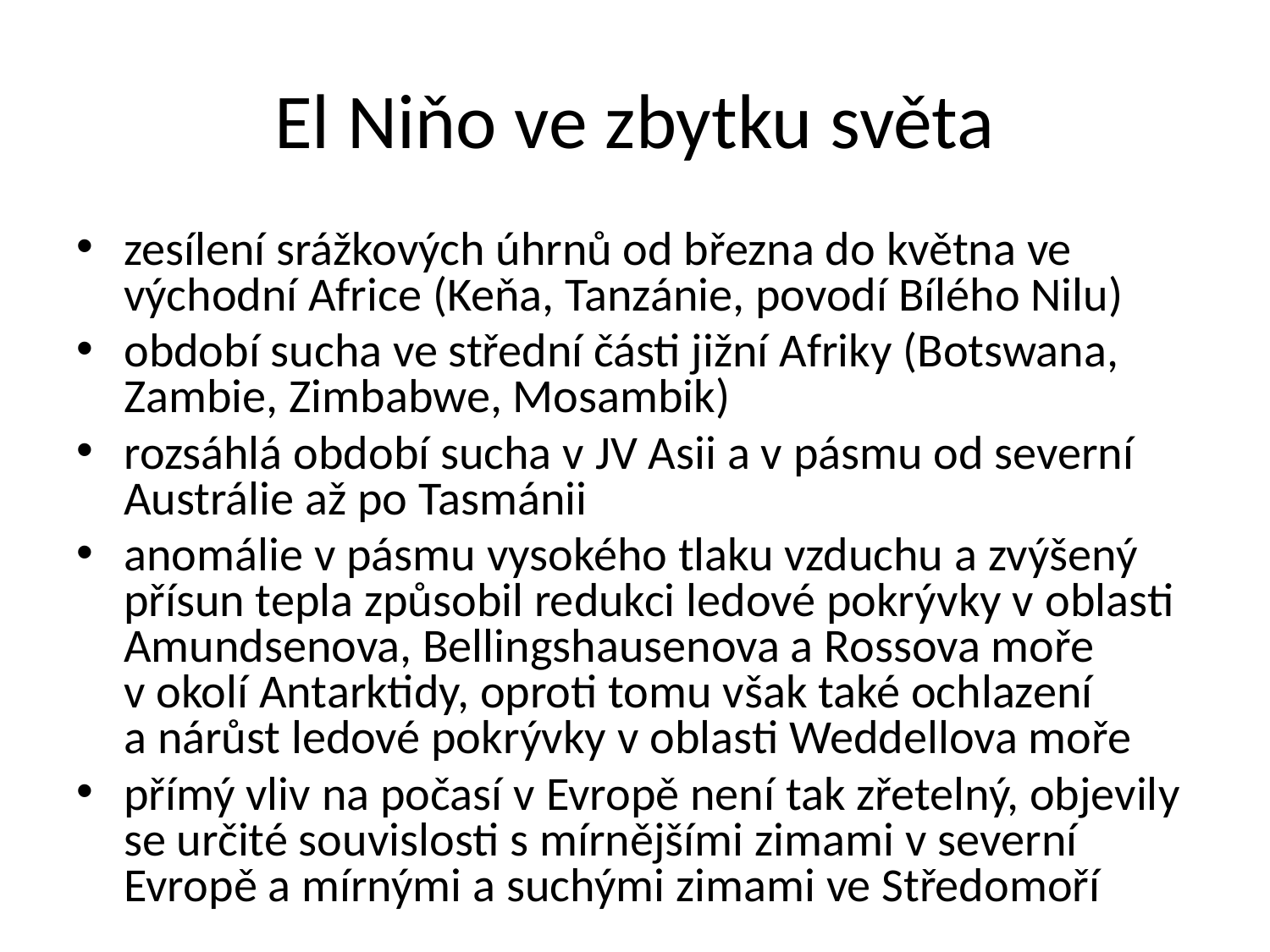

# El Niňo ve zbytku světa
zesílení srážkových úhrnů od března do května ve východní Africe (Keňa, Tanzánie, povodí Bílého Nilu)
období sucha ve střední části jižní Afriky (Botswana, Zambie, Zimbabwe, Mosambik)
rozsáhlá období sucha v JV Asii a v pásmu od severní Austrálie až po Tasmánii
anomálie v pásmu vysokého tlaku vzduchu a zvýšený přísun tepla způsobil redukci ledové pokrývky v oblasti Amundsenova, Bellingshausenova a Rossova moře v okolí Antarktidy, oproti tomu však také ochlazení a nárůst ledové pokrývky v oblasti Weddellova moře
přímý vliv na počasí v Evropě není tak zřetelný, objevily se určité souvislosti s mírnějšími zimami v severní Evropě a mírnými a suchými zimami ve Středomoří